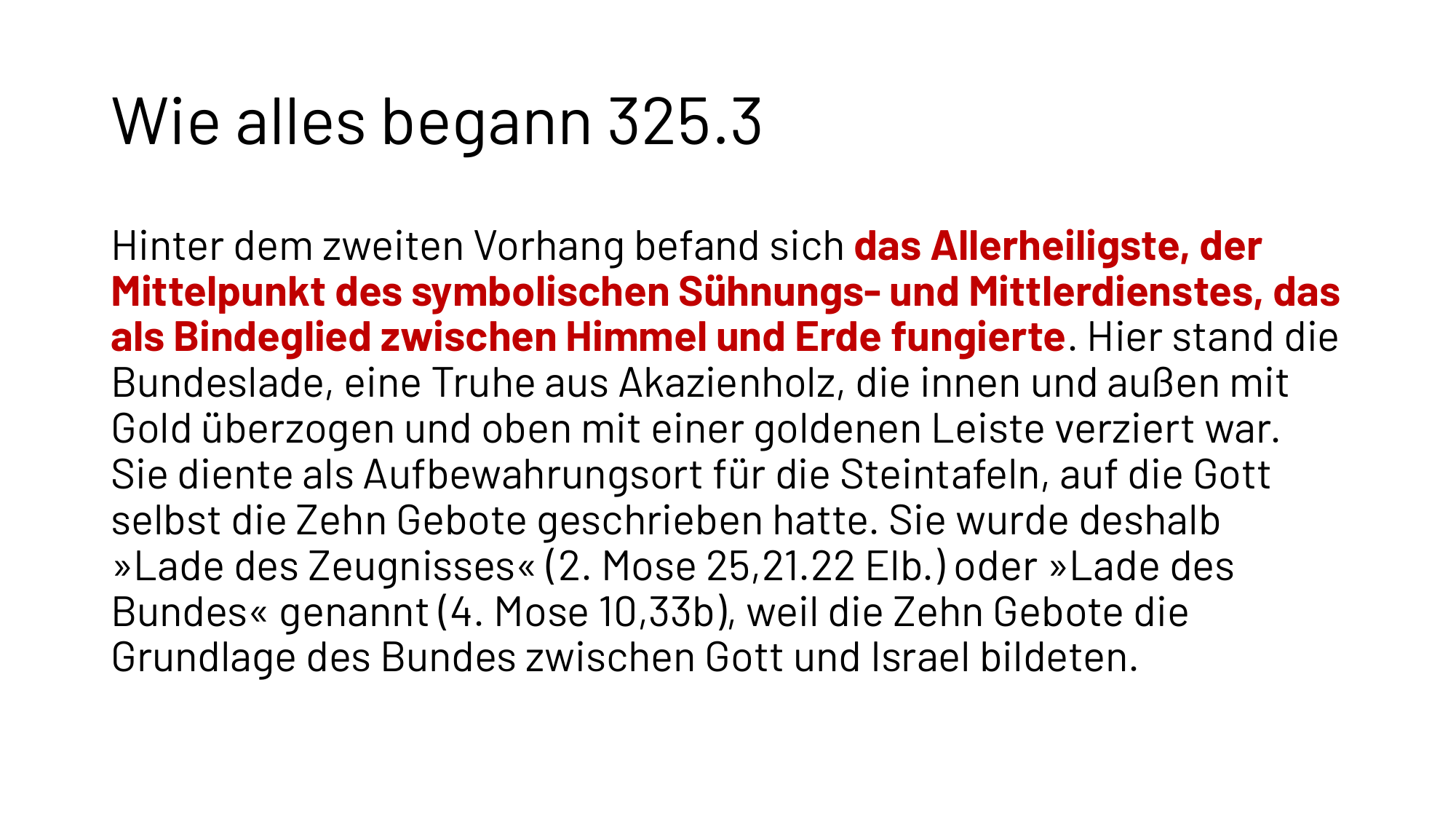

# Wie alles begann 325.3
Hinter dem zweiten Vorhang befand sich das Allerheiligste, der Mittelpunkt des symbolischen Sühnungs- und Mittlerdienstes, das als Bindeglied zwischen Himmel und Erde fungierte. Hier stand die Bundeslade, eine Truhe aus Akazienholz, die innen und außen mit Gold überzogen und oben mit einer goldenen Leiste verziert war. Sie diente als Aufbewahrungsort für die Steintafeln, auf die Gott selbst die Zehn Gebote geschrieben hatte. Sie wurde deshalb »Lade des Zeugnisses« (2. Mose 25,21.22 Elb.) oder »Lade des Bundes« genannt (4. Mose 10,33b), weil die Zehn Gebote die Grundlage des Bundes zwischen Gott und Israel bildeten.